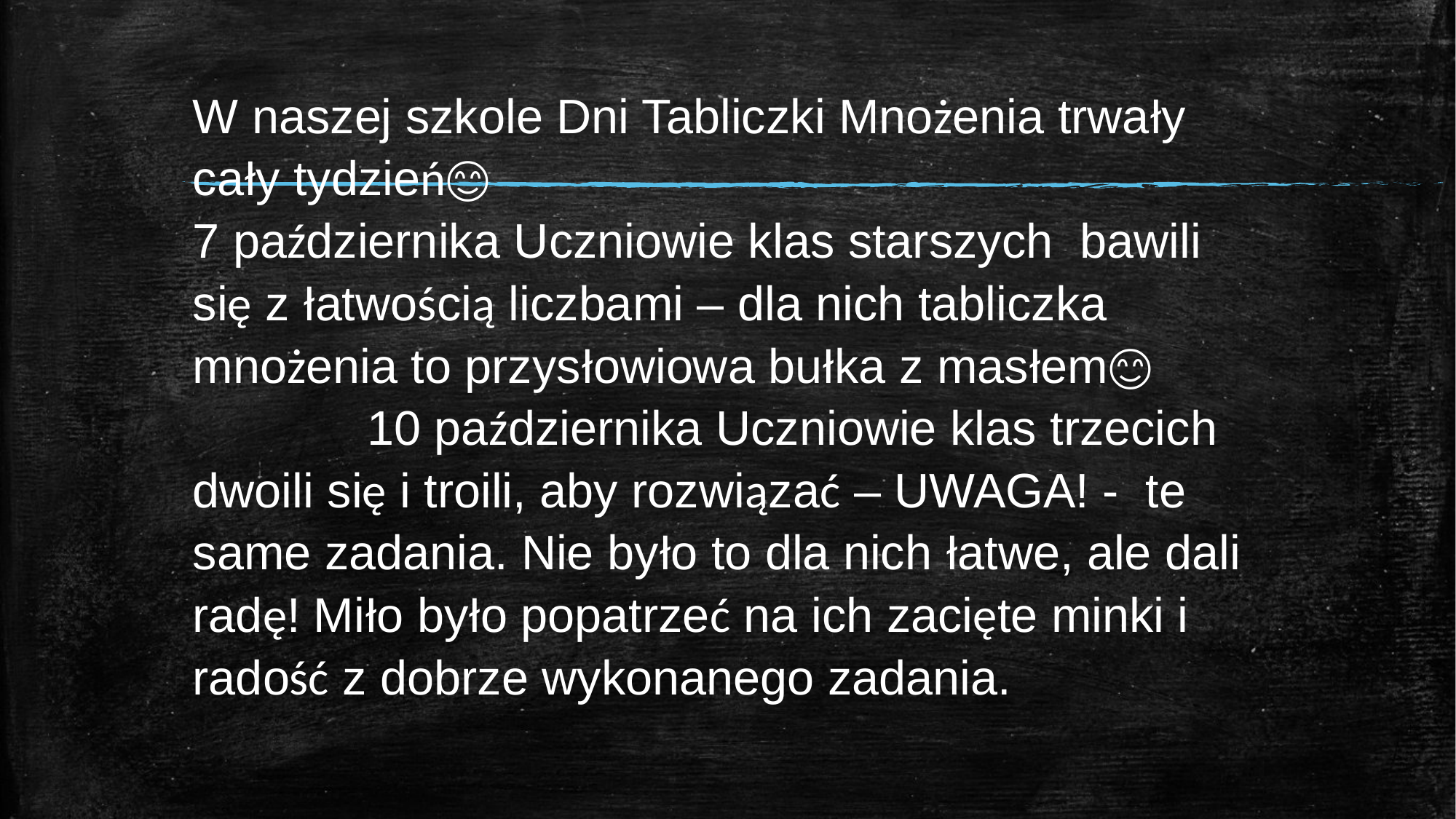

# W naszej szkole Dni Tabliczki Mnożenia trwały cały tydzień😊 7 października Uczniowie klas starszych  bawili się z łatwością liczbami – dla nich tabliczka mnożenia to przysłowiowa bułka z masłem😊                      10 października Uczniowie klas trzecich dwoili się i troili, aby rozwiązać – UWAGA! -  te same zadania. Nie było to dla nich łatwe, ale dali radę! Miło było popatrzeć na ich zacięte minki i radość z dobrze wykonanego zadania.